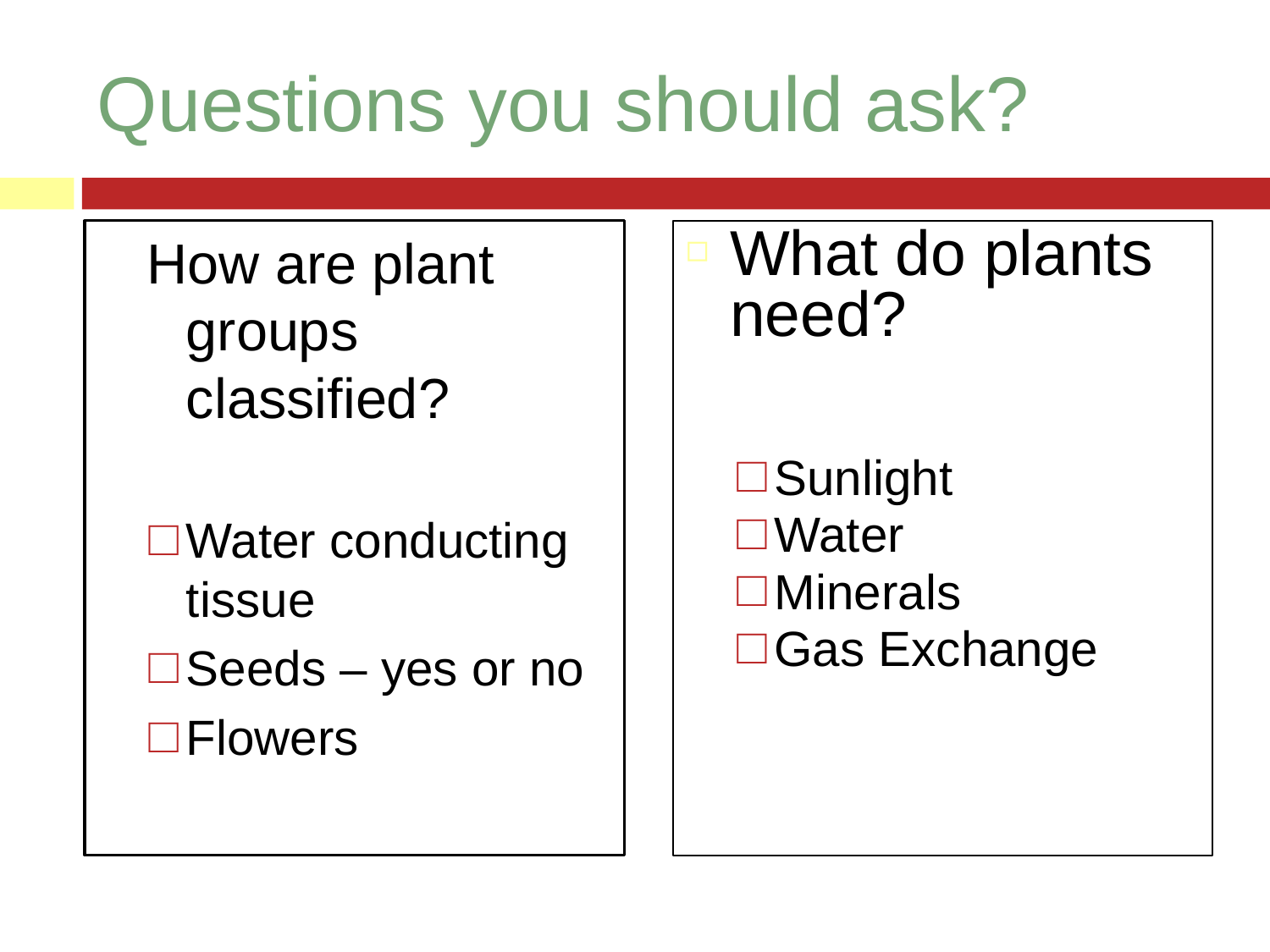

# Questions you should ask?
How are plant groups classified?

Water conducting tissue
Seeds – yes or no
Flowers

What do plants need?

Sunlight
Water
Minerals
Gas Exchange